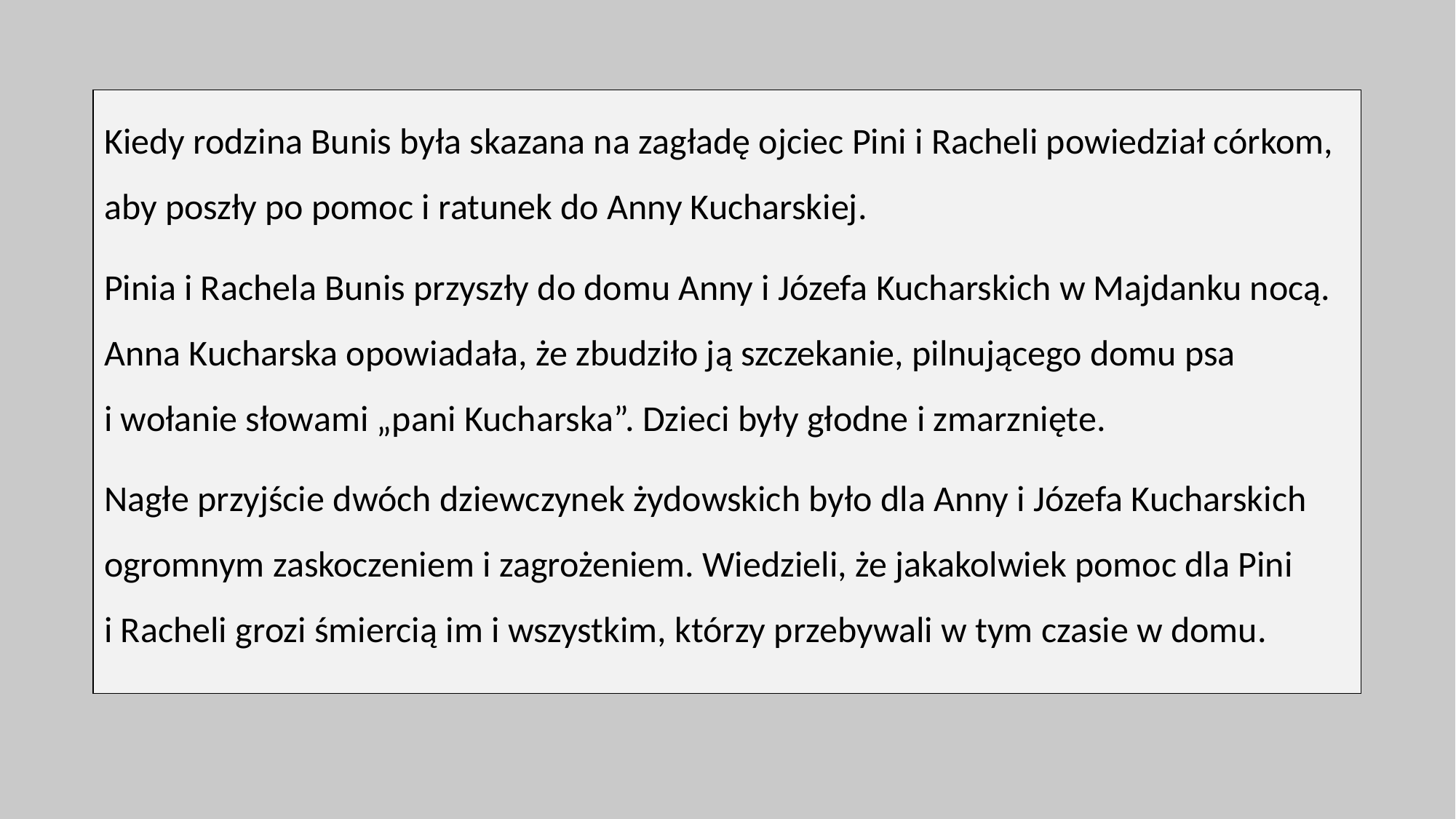

Kiedy rodzina Bunis była skazana na zagładę ojciec Pini i Racheli powiedział córkom, aby poszły po pomoc i ratunek do Anny Kucharskiej.
Pinia i Rachela Bunis przyszły do domu Anny i Józefa Kucharskich w Majdanku nocą. Anna Kucharska opowiadała, że zbudziło ją szczekanie, pilnującego domu psa
i wołanie słowami „pani Kucharska”. Dzieci były głodne i zmarznięte.
Nagłe przyjście dwóch dziewczynek żydowskich było dla Anny i Józefa Kucharskich ogromnym zaskoczeniem i zagrożeniem. Wiedzieli, że jakakolwiek pomoc dla Pini
i Racheli grozi śmiercią im i wszystkim, którzy przebywali w tym czasie w domu.